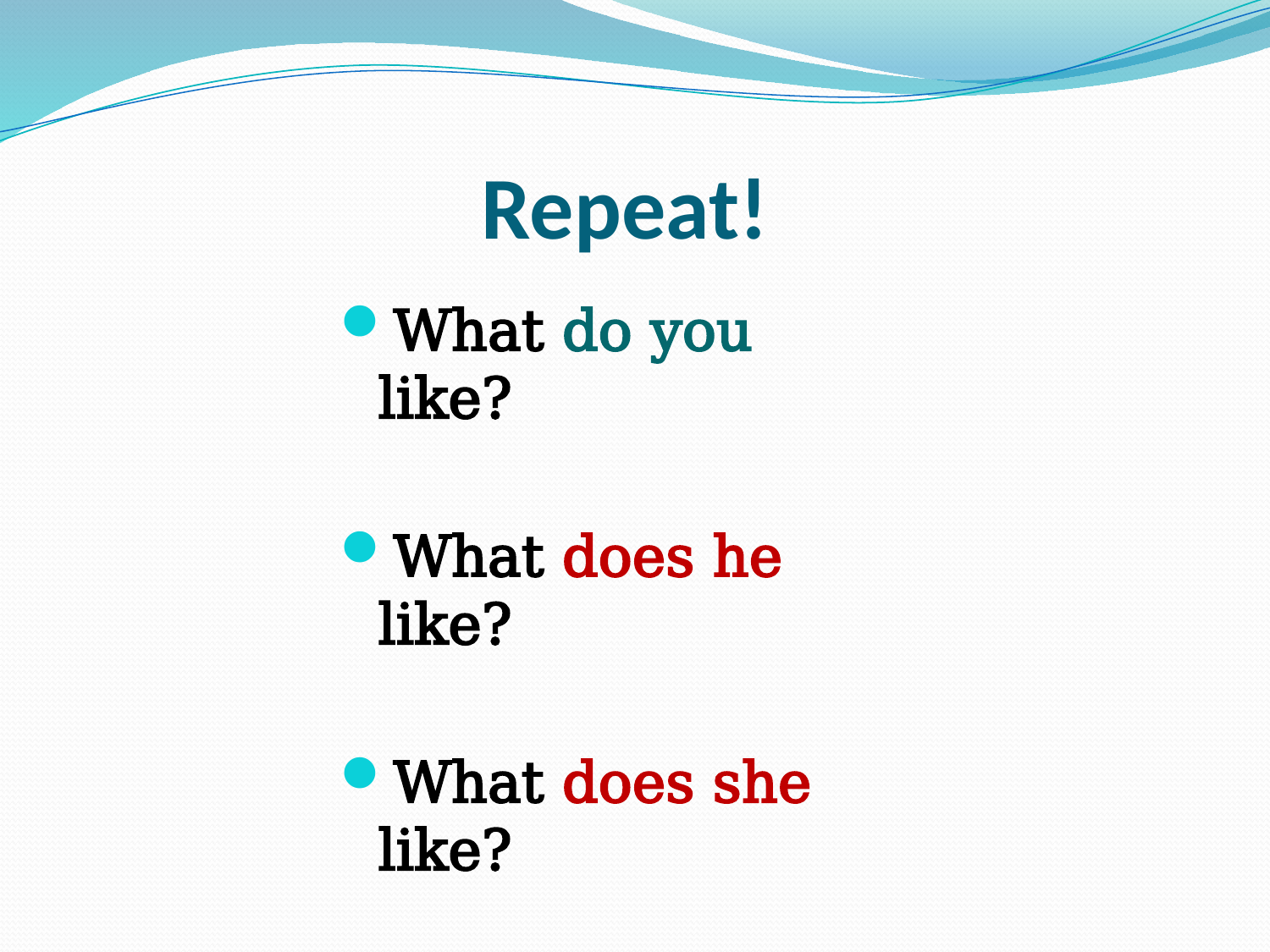

# Repeat!
What do you like?

What does he like?

What does she like?